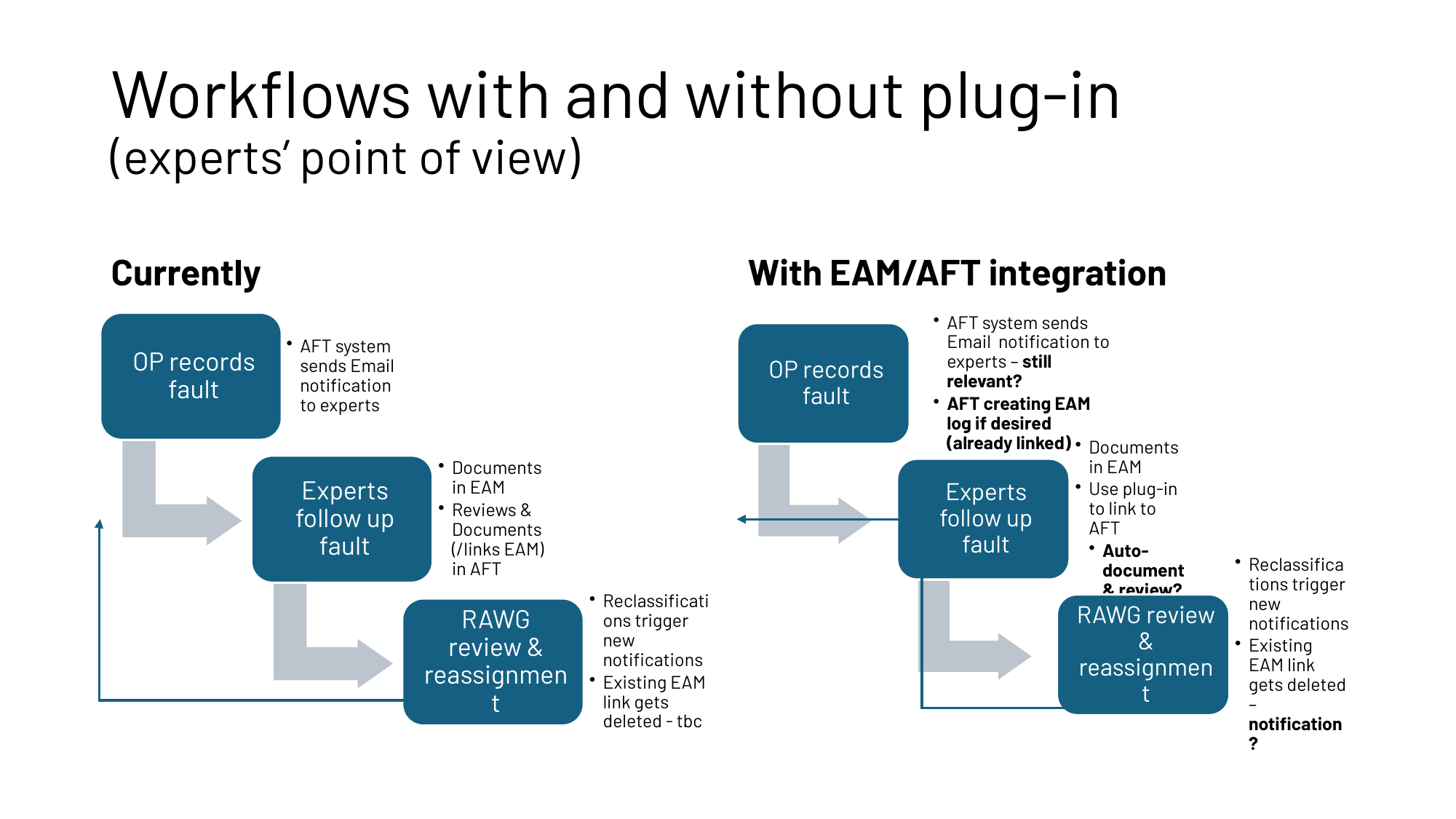

# Workflows with and without plug-in (experts’ point of view)
Currently
With EAM/AFT integration
OP records fault
AFT system sends Email  notification to experts
Experts follow up fault
Documents in EAM
Reviews & Documents (/links EAM) in AFT
RAWG review & reassignment
Reclassifications trigger new notifications
Existing EAM link gets deleted - tbc
OP records fault
AFT system sends Email  notification to experts – still relevant?
AFT creating EAM log if desired (already linked)
Experts follow up fault
Documents in EAM
Use plug-in to link to AFT
Auto-document & review?
RAWG review & reassignment
Reclassifications trigger new notifications
Existing EAM link gets deleted – notification?